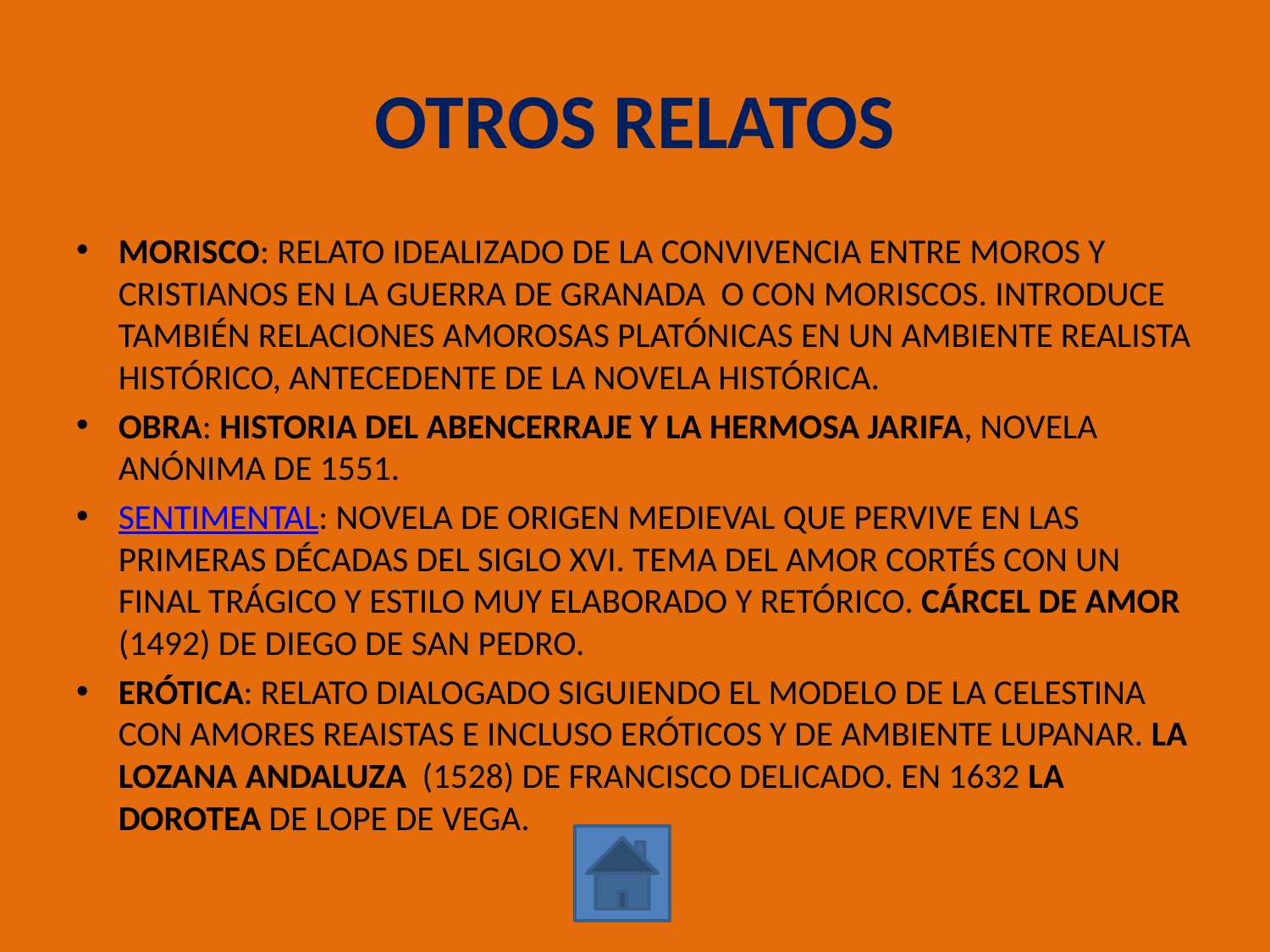

# OTROS RELATOS
MORISCO: RELATO IDEALIZADO DE LA CONVIVENCIA ENTRE MOROS Y CRISTIANOS EN LA GUERRA DE GRANADA  O CON MORISCOS. INTRODUCE TAMBIÉN RELACIONES AMOROSAS PLATÓNICAS EN UN AMBIENTE REALISTA HISTÓRICO, ANTECEDENTE DE LA NOVELA HISTÓRICA.
OBRA: HISTORIA DEL ABENCERRAJE Y LA HERMOSA JARIFA, NOVELA ANÓNIMA DE 1551.
SENTIMENTAL: NOVELA DE ORIGEN MEDIEVAL QUE PERVIVE EN LAS PRIMERAS DÉCADAS DEL SIGLO XVI. TEMA DEL AMOR CORTÉS CON UN FINAL TRÁGICO Y ESTILO MUY ELABORADO Y RETÓRICO. CÁRCEL DE AMOR (1492) DE DIEGO DE SAN PEDRO.
ERÓTICA: RELATO DIALOGADO SIGUIENDO EL MODELO DE LA CELESTINA CON AMORES REAISTAS E INCLUSO ERÓTICOS Y DE AMBIENTE LUPANAR. LA LOZANA ANDALUZA  (1528) DE FRANCISCO DELICADO. EN 1632 LA DOROTEA DE LOPE DE VEGA.